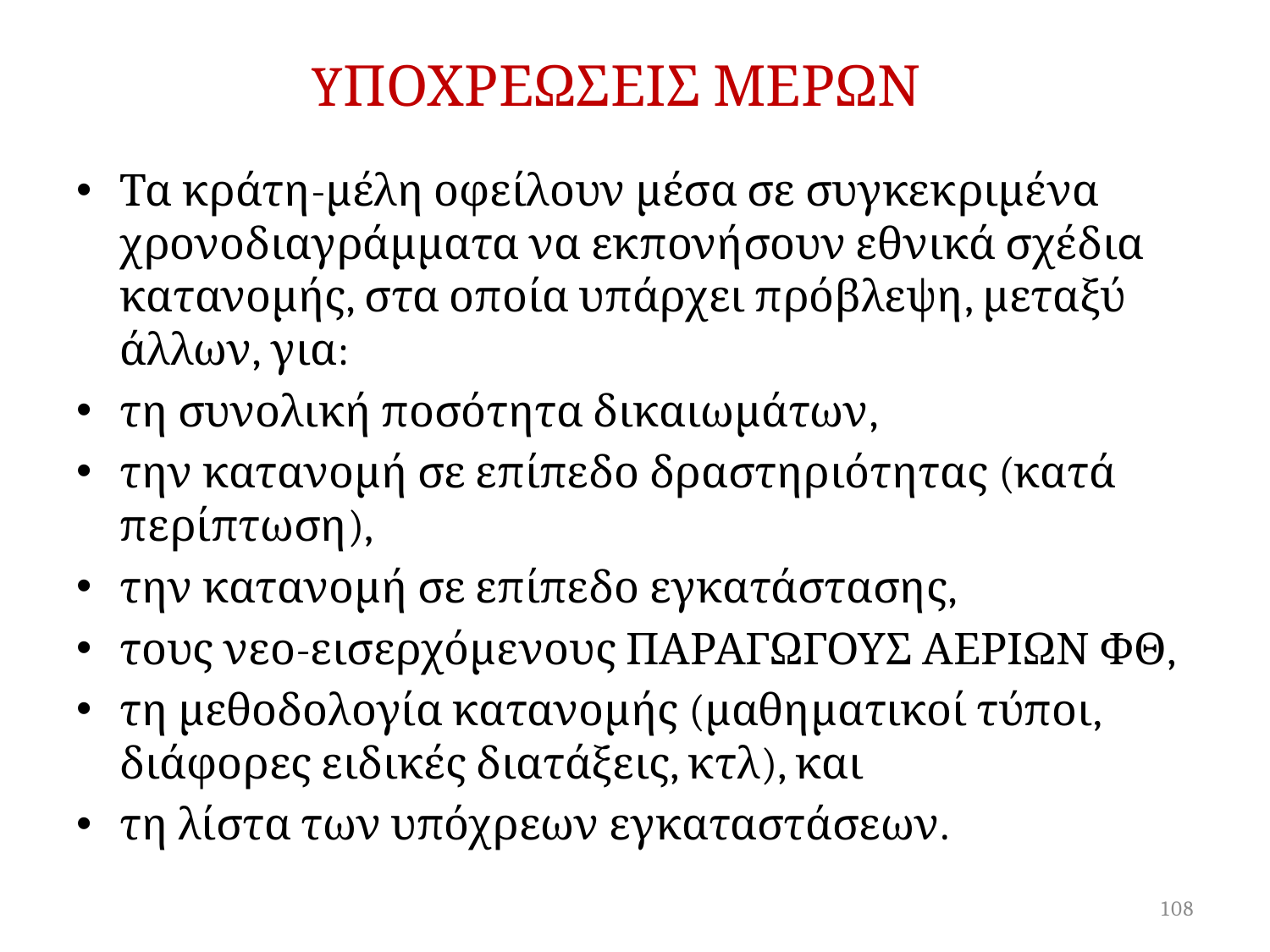

# YΠΟΧΡΕΩΣΕΙΣ ΜΕΡΩΝ
Τα κράτη-μέλη οφείλουν μέσα σε συγκεκριμένα χρονοδιαγράμματα να εκπονήσουν εθνικά σχέδια κατανομής, στα οποία υπάρχει πρόβλεψη, μεταξύ άλλων, για:
τη συνολική ποσότητα δικαιωμάτων,
την κατανομή σε επίπεδο δραστηριότητας (κατά περίπτωση),
την κατανομή σε επίπεδο εγκατάστασης,
τους νεο-εισερχόμενους ΠΑΡΑΓΩΓΟΥΣ ΑΕΡΙΩΝ ΦΘ,
τη μεθοδολογία κατανομής (μαθηματικοί τύποι, διάφορες ειδικές διατάξεις, κτλ), και
τη λίστα των υπόχρεων εγκαταστάσεων.

108